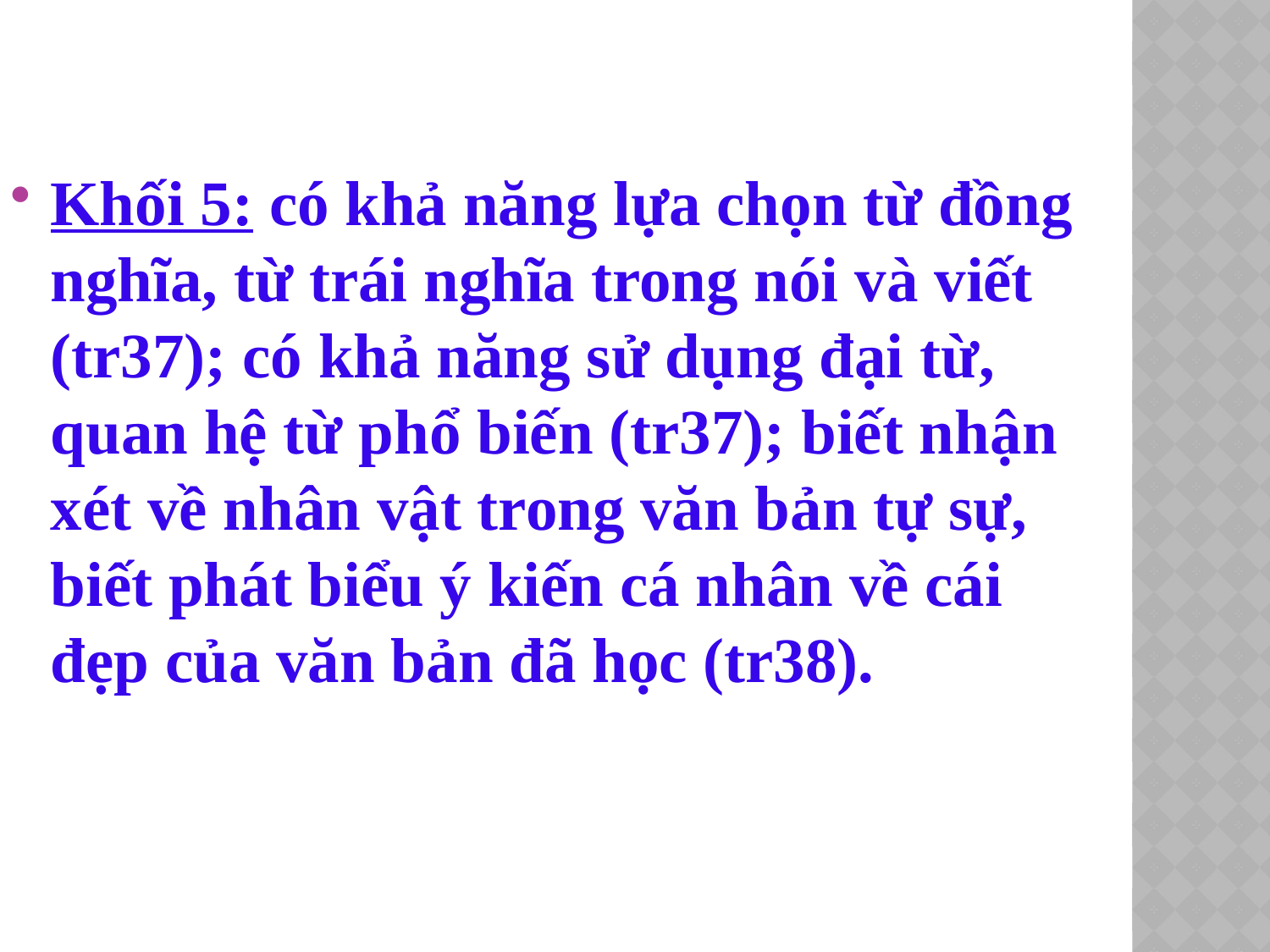

Khối 5: có khả năng lựa chọn từ đồng nghĩa, từ trái nghĩa trong nói và viết (tr37); có khả năng sử dụng đại từ, quan hệ từ phổ biến (tr37); biết nhận xét về nhân vật trong văn bản tự sự, biết phát biểu ý kiến cá nhân về cái đẹp của văn bản đã học (tr38).